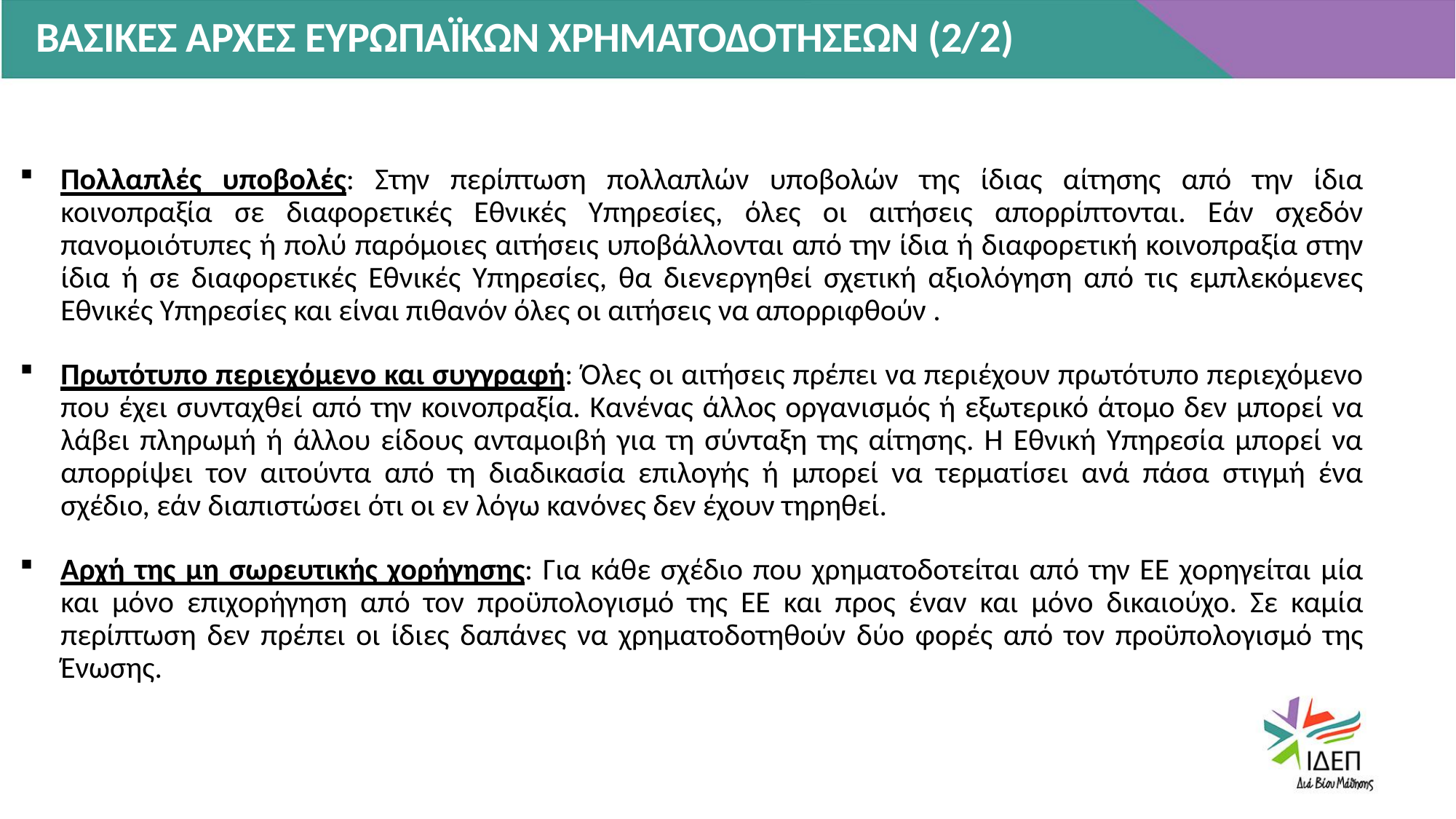

# ΒΑΣΙΚΕΣ ΑΡΧΕΣ ΕΥΡΩΠΑΪΚΩΝ ΧΡΗΜΑΤΟΔΟΤΗΣΕΩΝ (2/2)
Πολλαπλές υποβολές: Στην περίπτωση πολλαπλών υποβολών της ίδιας αίτησης από την ίδια κοινοπραξία σε διαφορετικές Εθνικές Υπηρεσίες, όλες οι αιτήσεις απορρίπτονται. Εάν σχεδόν πανομοιότυπες ή πολύ παρόμοιες αιτήσεις υποβάλλονται από την ίδια ή διαφορετική κοινοπραξία στην ίδια ή σε διαφορετικές Εθνικές Υπηρεσίες, θα διενεργηθεί σχετική αξιολόγηση από τις εμπλεκόμενες Εθνικές Υπηρεσίες και είναι πιθανόν όλες οι αιτήσεις να απορριφθούν .

Πρωτότυπο περιεχόμενο και συγγραφή: Όλες οι αιτήσεις πρέπει να περιέχουν πρωτότυπο περιεχόμενο που έχει συνταχθεί από την κοινοπραξία. Κανένας άλλος οργανισμός ή εξωτερικό άτομο δεν μπορεί να λάβει πληρωμή ή άλλου είδους ανταμοιβή για τη σύνταξη της αίτησης. Η Εθνική Υπηρεσία μπορεί να απορρίψει τον αιτούντα από τη διαδικασία επιλογής ή μπορεί να τερματίσει ανά πάσα στιγμή ένα σχέδιο, εάν διαπιστώσει ότι οι εν λόγω κανόνες δεν έχουν τηρηθεί.

Αρχή της μη σωρευτικής χορήγησης: Για κάθε σχέδιο που χρηματοδοτείται από την ΕΕ χορηγείται μία και μόνο επιχορήγηση από τον προϋπολογισμό της ΕΕ και προς έναν και μόνο δικαιούχο. Σε καμία περίπτωση δεν πρέπει οι ίδιες δαπάνες να χρηματοδοτηθούν δύο φορές από τον προϋπολογισμό της Ένωσης.